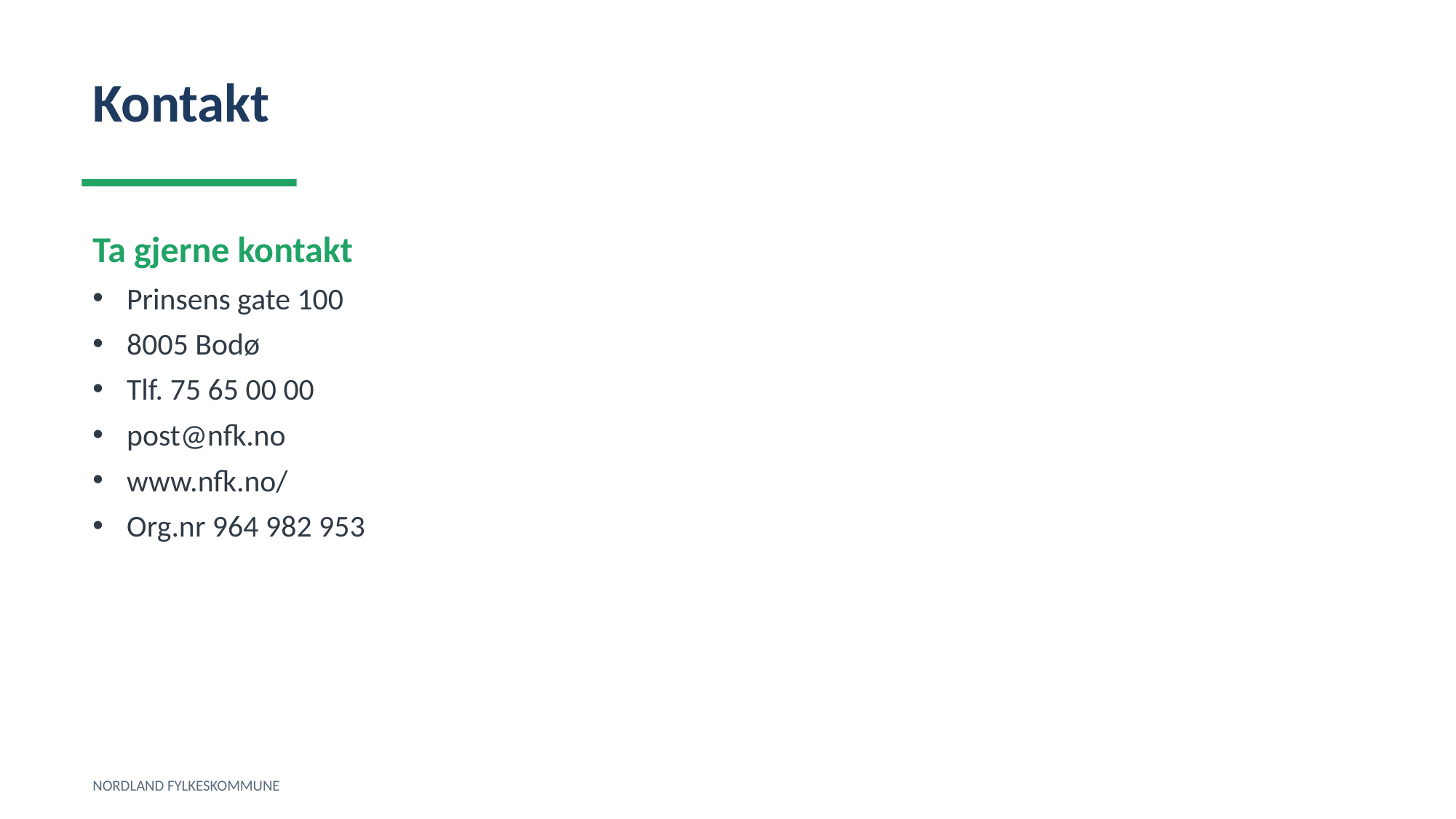

Kontakt

Ta gjerne kontakt
Prinsens gate 100
8005 Bodø
Tlf. 75 65 00 00
post@nfk.no
www.nfk.no/
Org.nr 964 982 953
NORDLAND FYLKESKOMMUNE